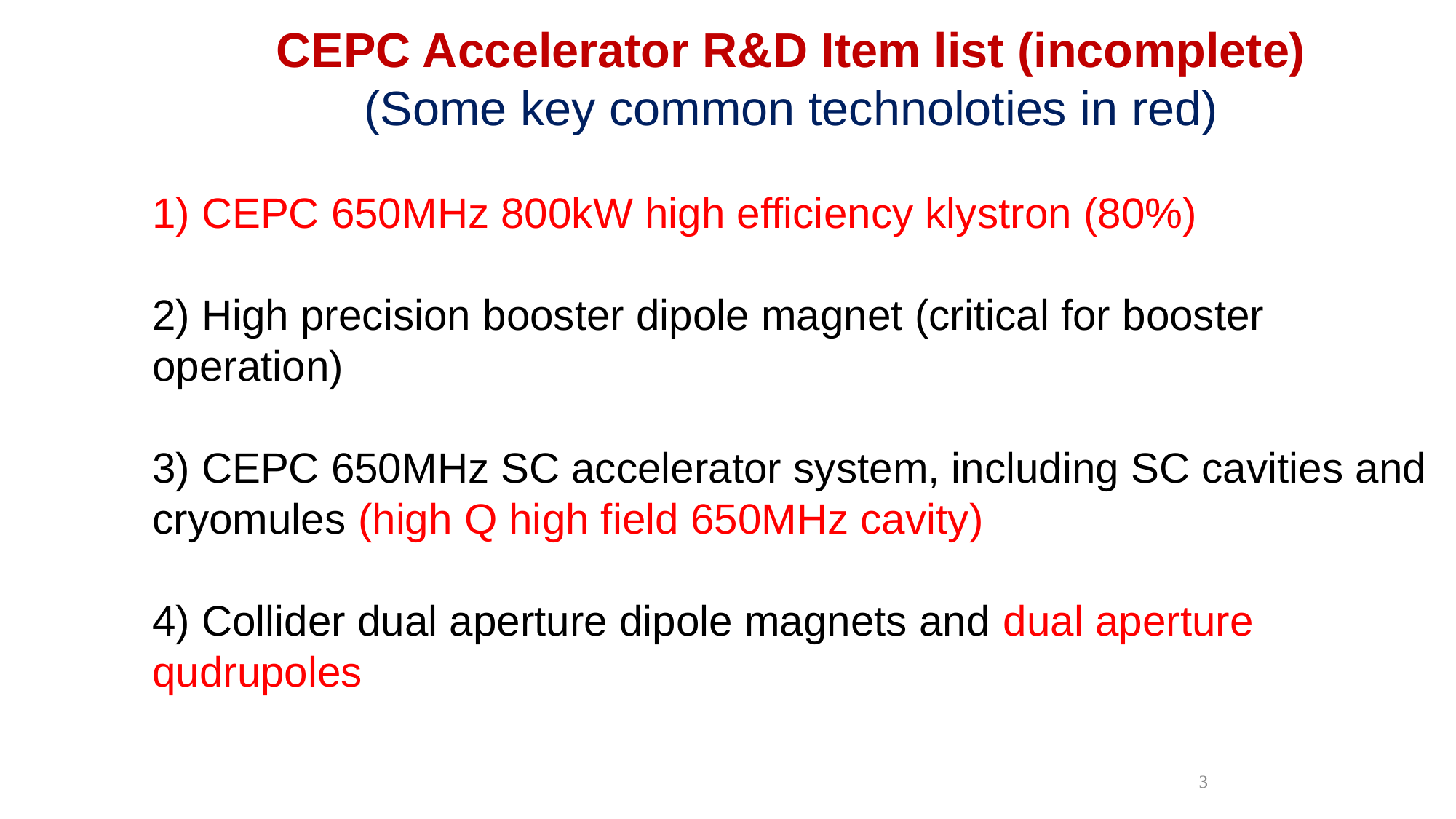

CEPC Accelerator R&D Item list (incomplete)
(Some key common technoloties in red)

1) CEPC 650MHz 800kW high efficiency klystron (80%)

2) High precision booster dipole magnet (critical for booster operation)

3) CEPC 650MHz SC accelerator system, including SC cavities and cryomules (high Q high field 650MHz cavity)

4) Collider dual aperture dipole magnets and dual aperture qudrupoles

3